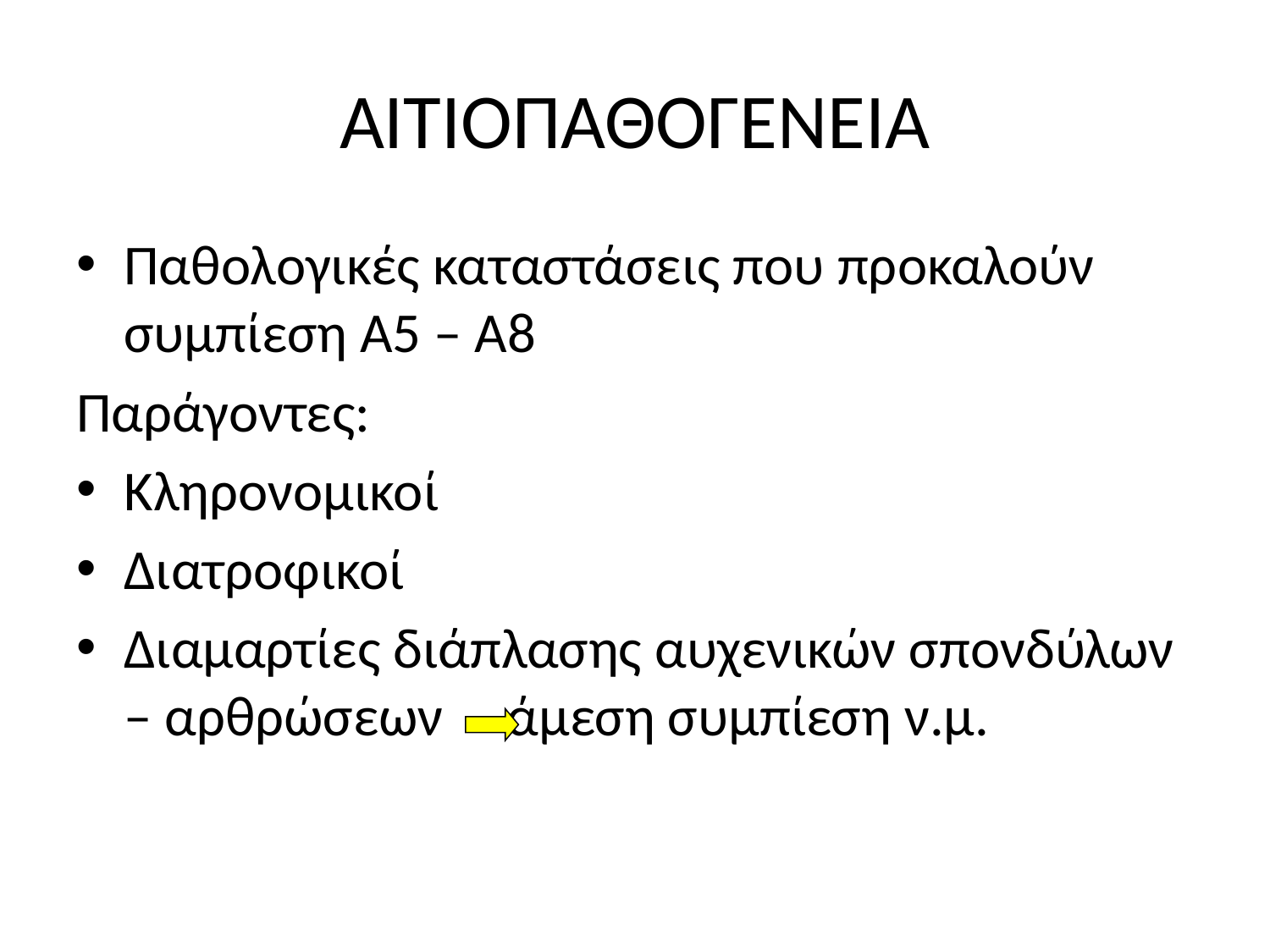

# ΑΙΤΙΟΠΑΘΟΓΕΝΕΙΑ
Παθολογικές καταστάσεις που προκαλούν συμπίεση Α5 – Α8
Παράγοντες:
Κληρονομικοί
Διατροφικοί
Διαμαρτίες διάπλασης αυχενικών σπονδύλων – αρθρώσεων     άμεση συμπίεση ν.μ.